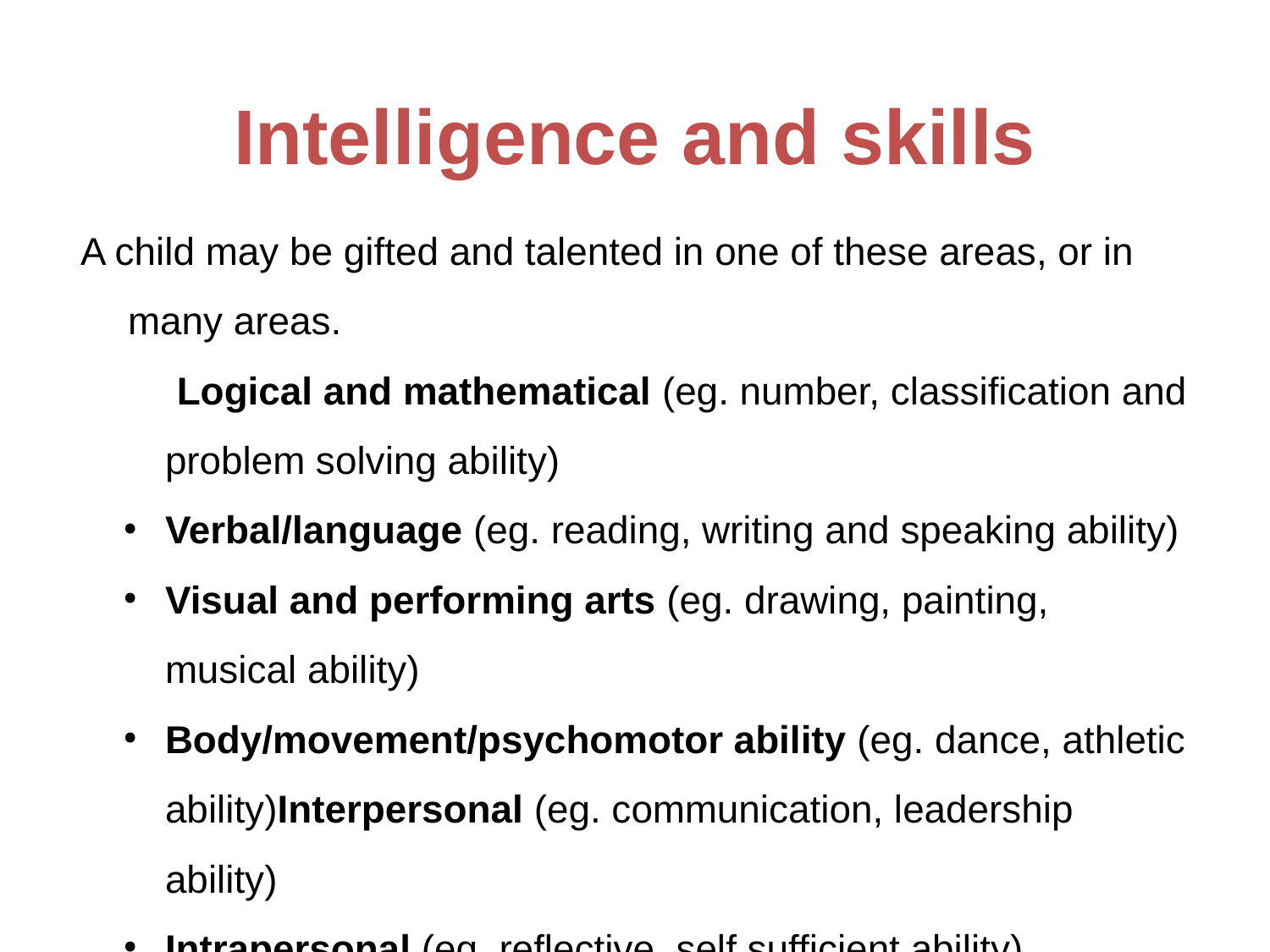

# Intelligence and skills
A child may be gifted and talented in one of these areas, or in many areas.
     Logical and mathematical (eg. number, classification and problem solving ability)
Verbal/language (eg. reading, writing and speaking ability)
Visual and performing arts (eg. drawing, painting, musical ability)
Body/movement/psychomotor ability (eg. dance, athletic ability)Interpersonal (eg. communication, leadership ability)
Intrapersonal (eg. reflective, self sufficient ability)